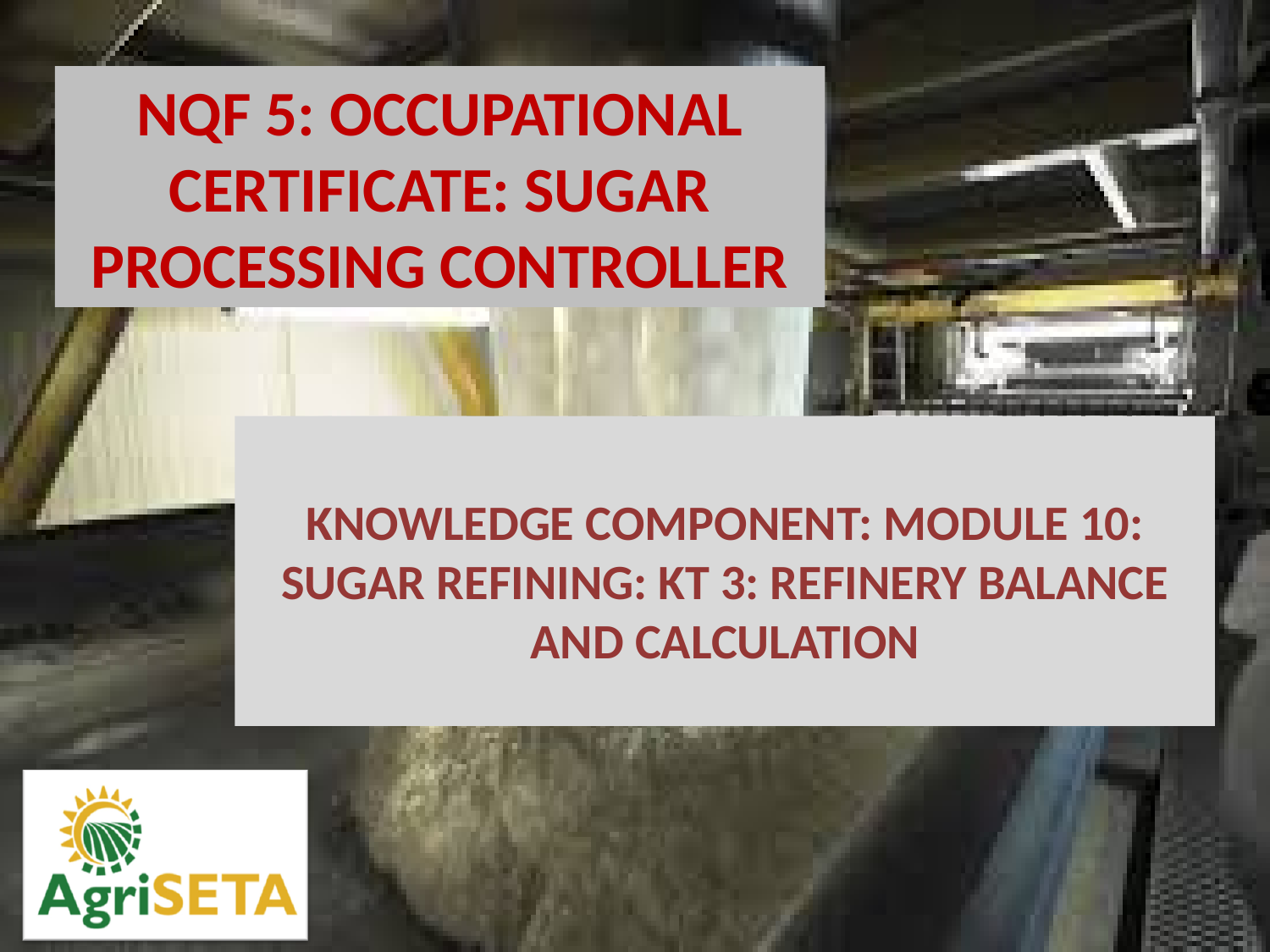

KNOWLEDGE COMPONENT: MODULE 10: SUGAR REFINING: KT 3: REFINERY BALANCE AND CALCULATION